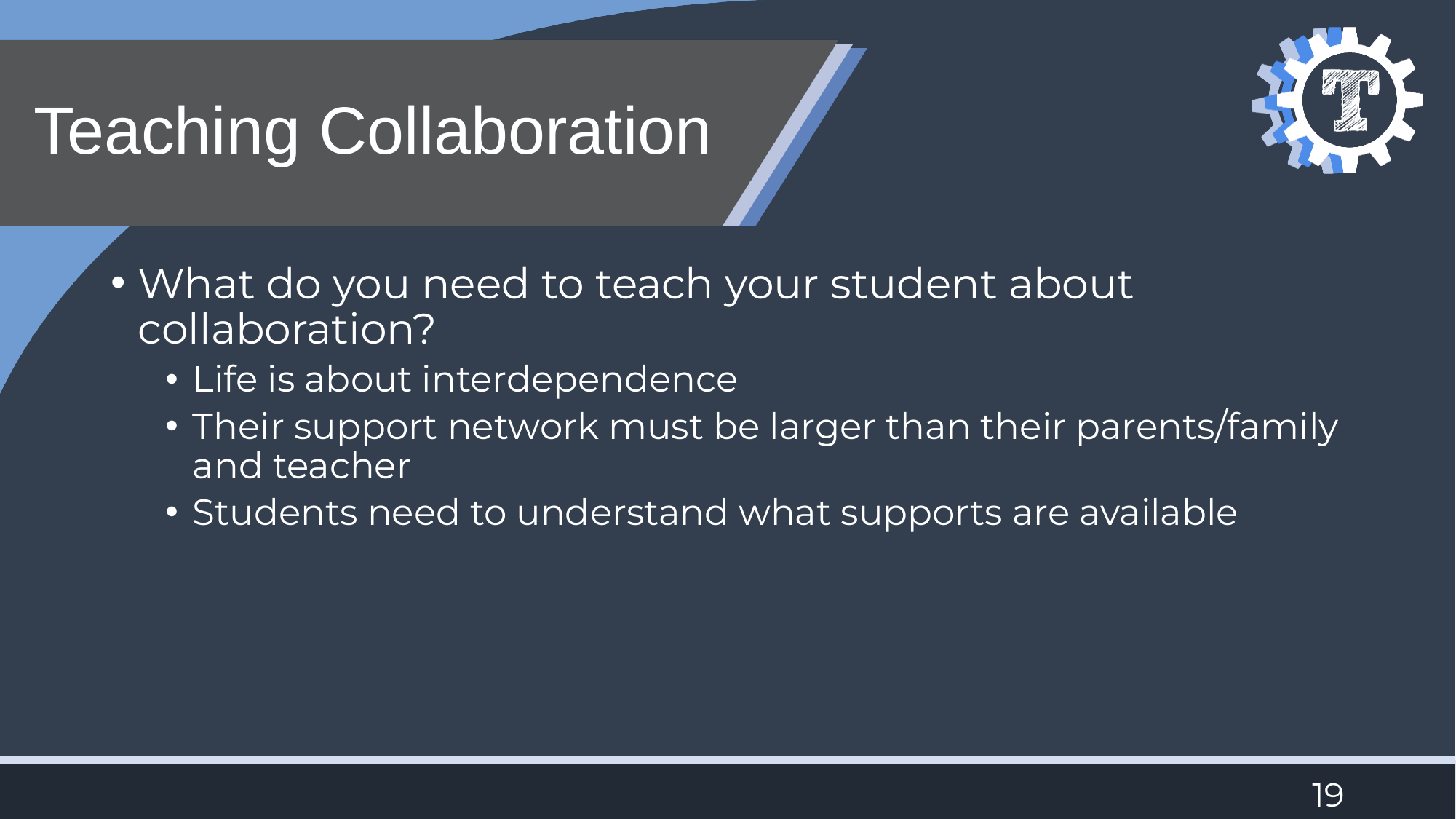

# Teaching Collaboration
What do you need to teach your student about collaboration?
Life is about interdependence
Their support network must be larger than their parents/family and teacher
Students need to understand what supports are available

19